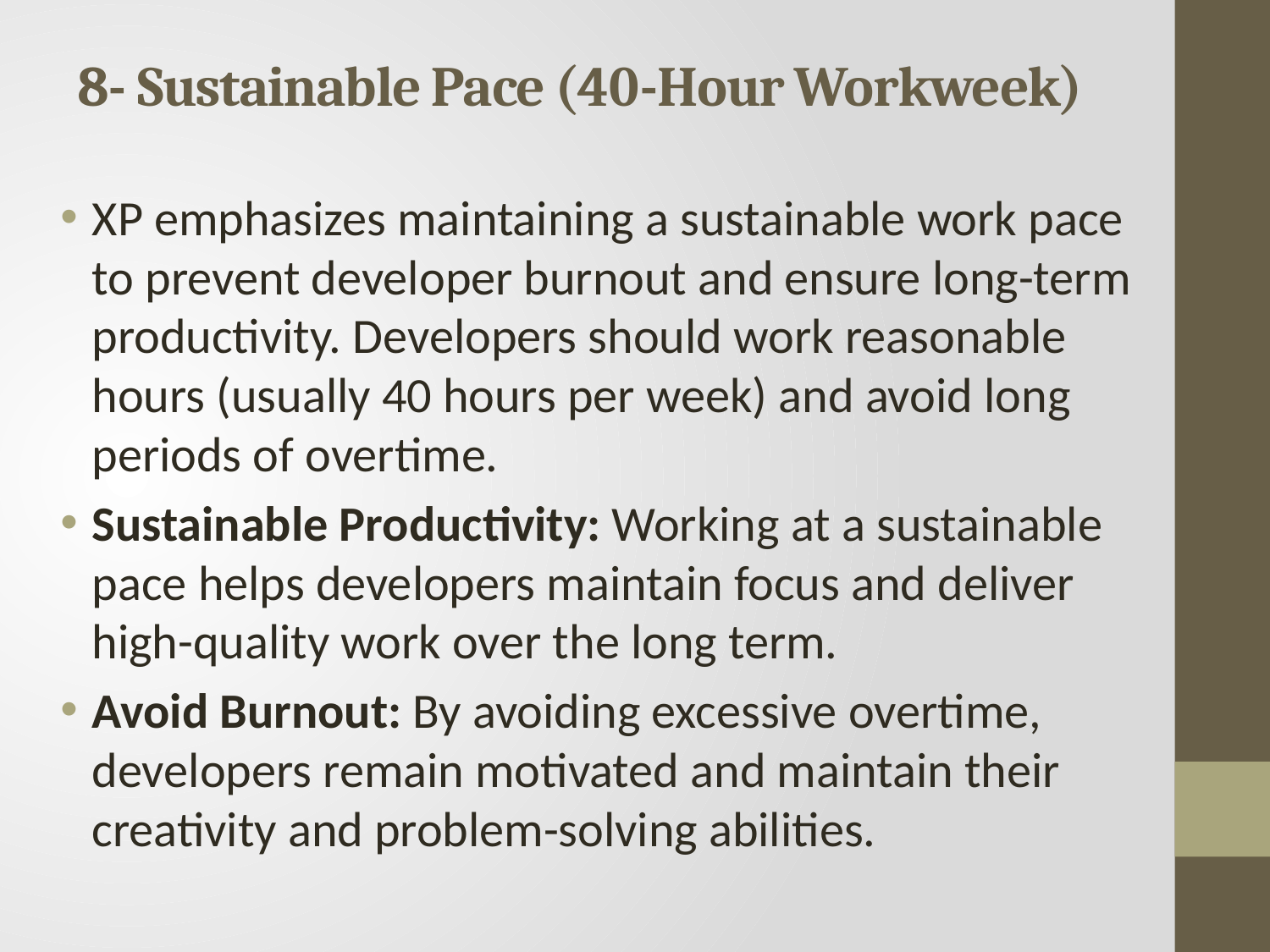

# 8- Sustainable Pace (40-Hour Workweek)
XP emphasizes maintaining a sustainable work pace to prevent developer burnout and ensure long-term productivity. Developers should work reasonable hours (usually 40 hours per week) and avoid long periods of overtime.
Sustainable Productivity: Working at a sustainable pace helps developers maintain focus and deliver high-quality work over the long term.
Avoid Burnout: By avoiding excessive overtime, developers remain motivated and maintain their creativity and problem-solving abilities.